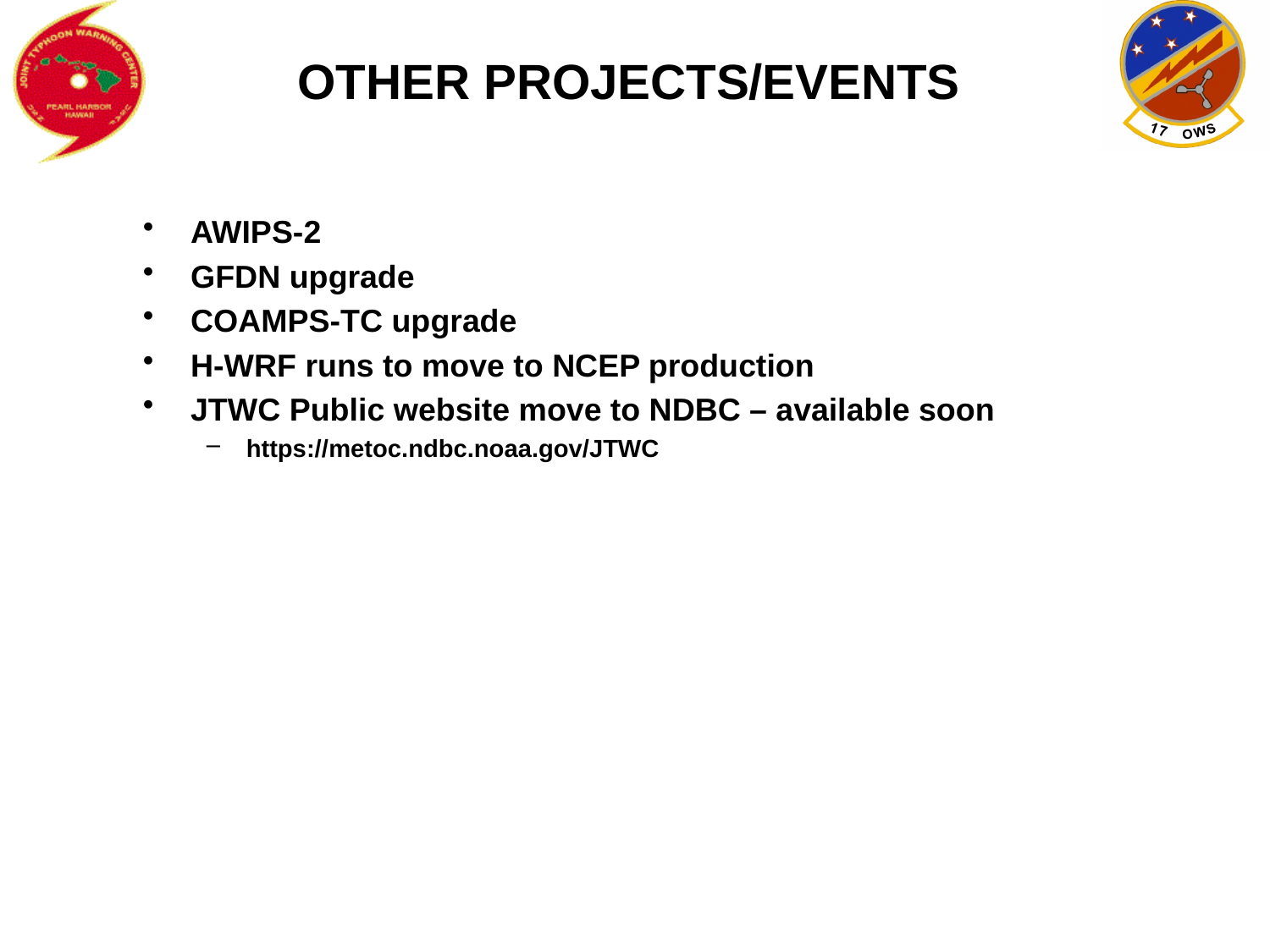

# OTHER PROJECTS/EVENTS

AWIPS-2
GFDN upgrade
COAMPS-TC upgrade
H-WRF runs to move to NCEP production
JTWC Public website move to NDBC – available soon
https://metoc.ndbc.noaa.gov/JTWC